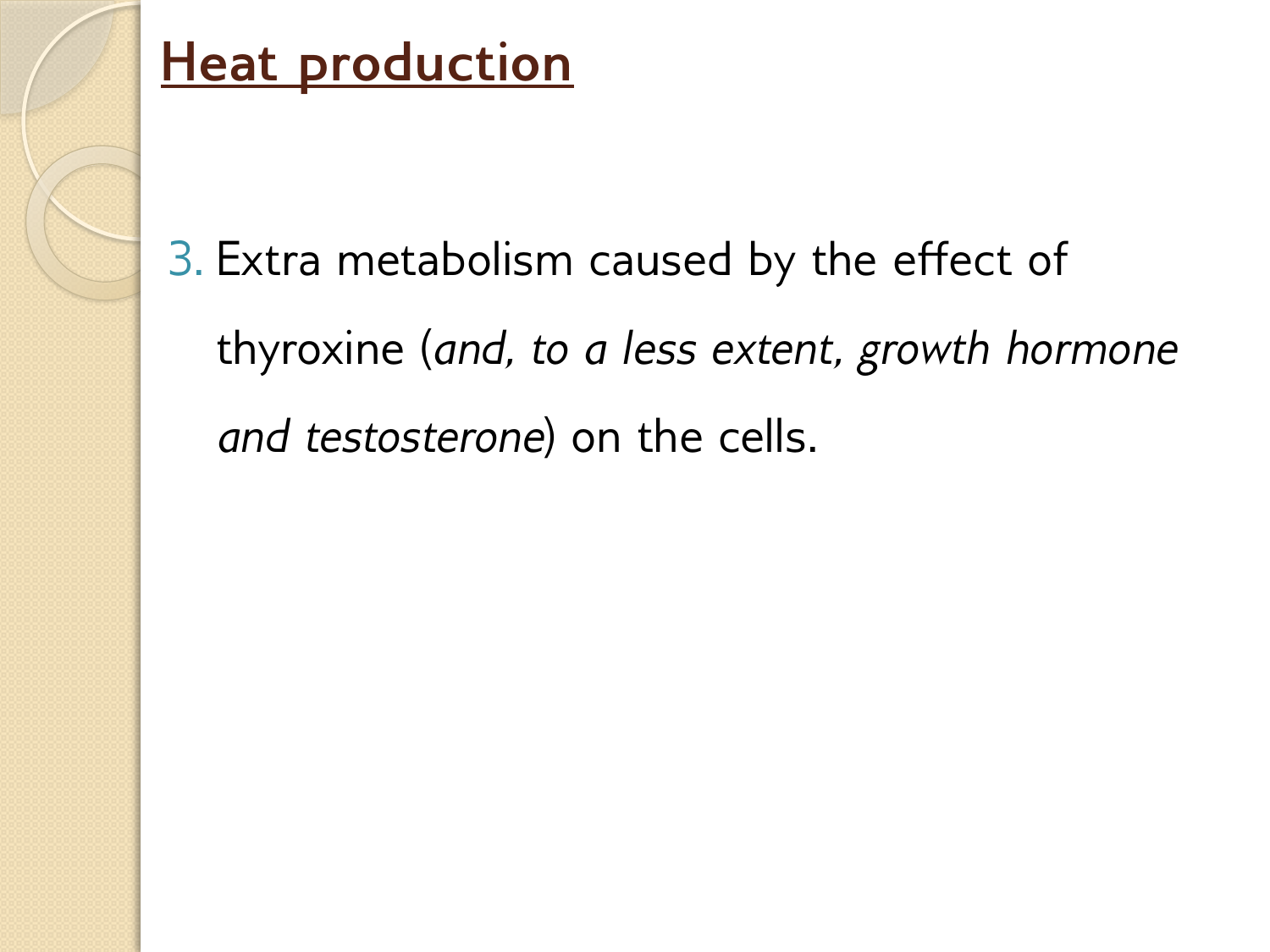

# Heat production
Extra metabolism caused by the effect of thyroxine (and, to a less extent, growth hormone and testosterone) on the cells.